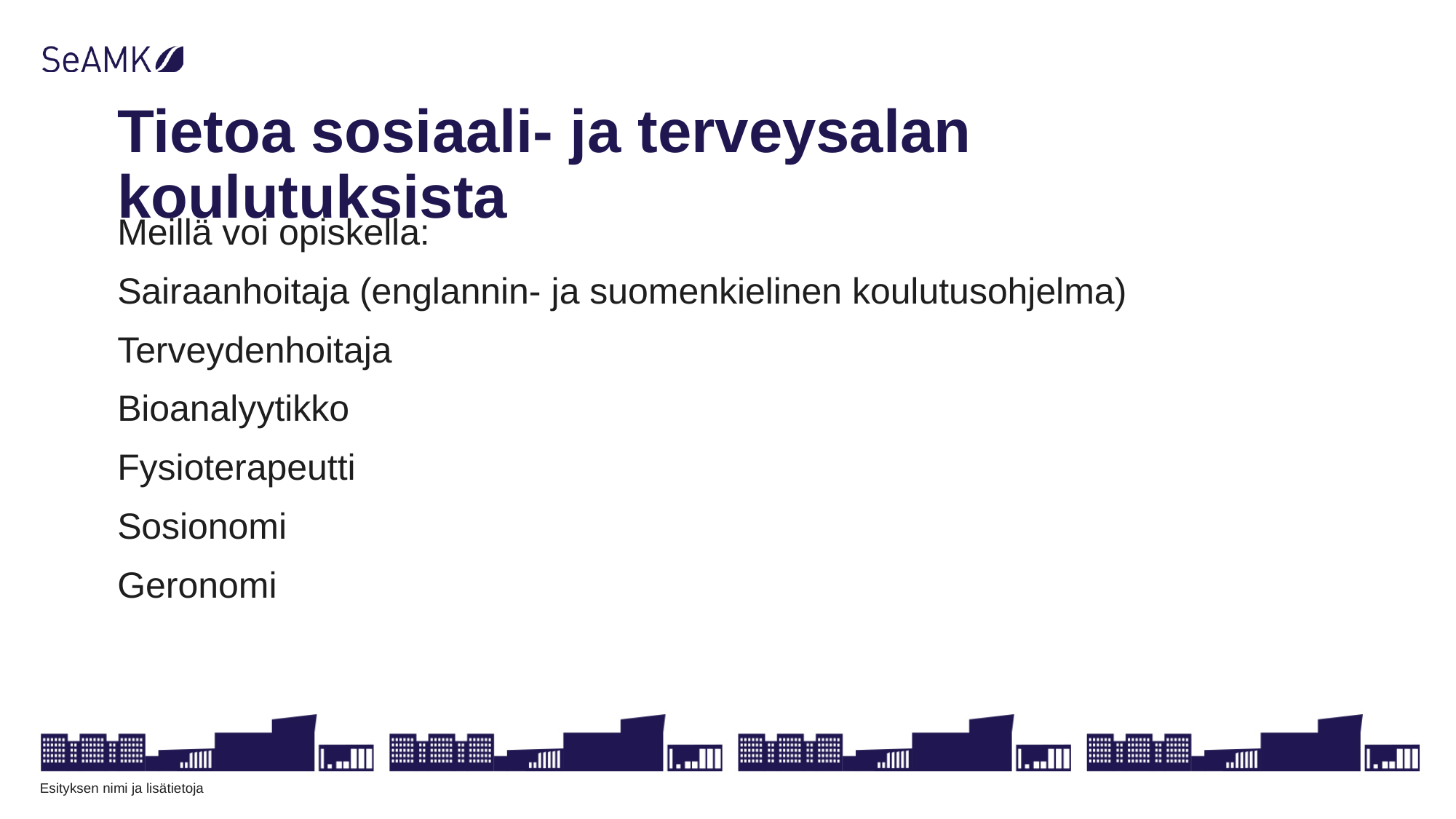

# Tietoa sosiaali- ja terveysalan koulutuksista
Meillä voi opiskella:
Sairaanhoitaja (englannin- ja suomenkielinen koulutusohjelma)
Terveydenhoitaja
Bioanalyytikko
Fysioterapeutti
Sosionomi
Geronomi
Esityksen nimi ja lisätietoja